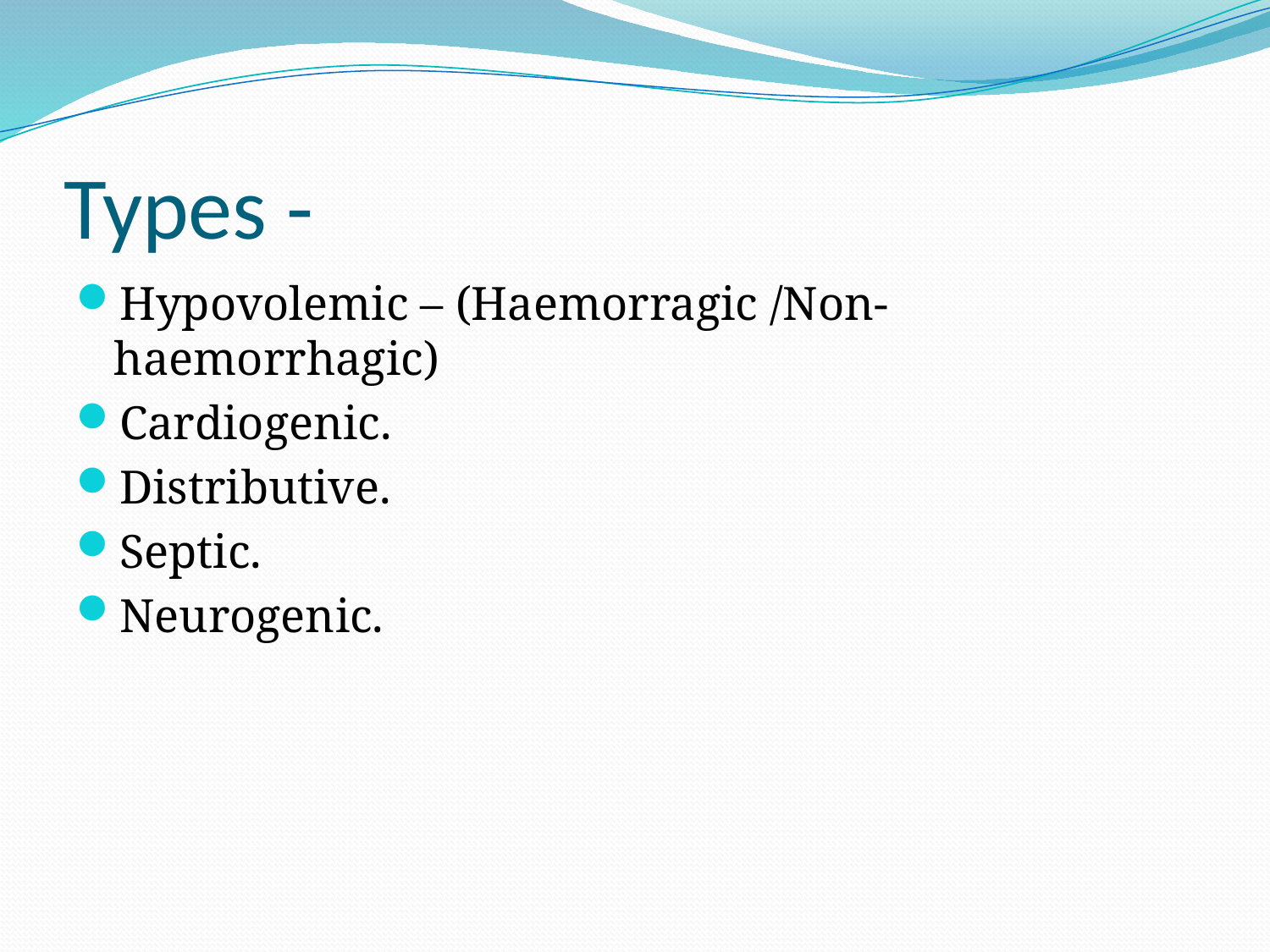

# Types -
Hypovolemic – (Haemorragic /Non-haemorrhagic)
Cardiogenic.
Distributive.
Septic.
Neurogenic.